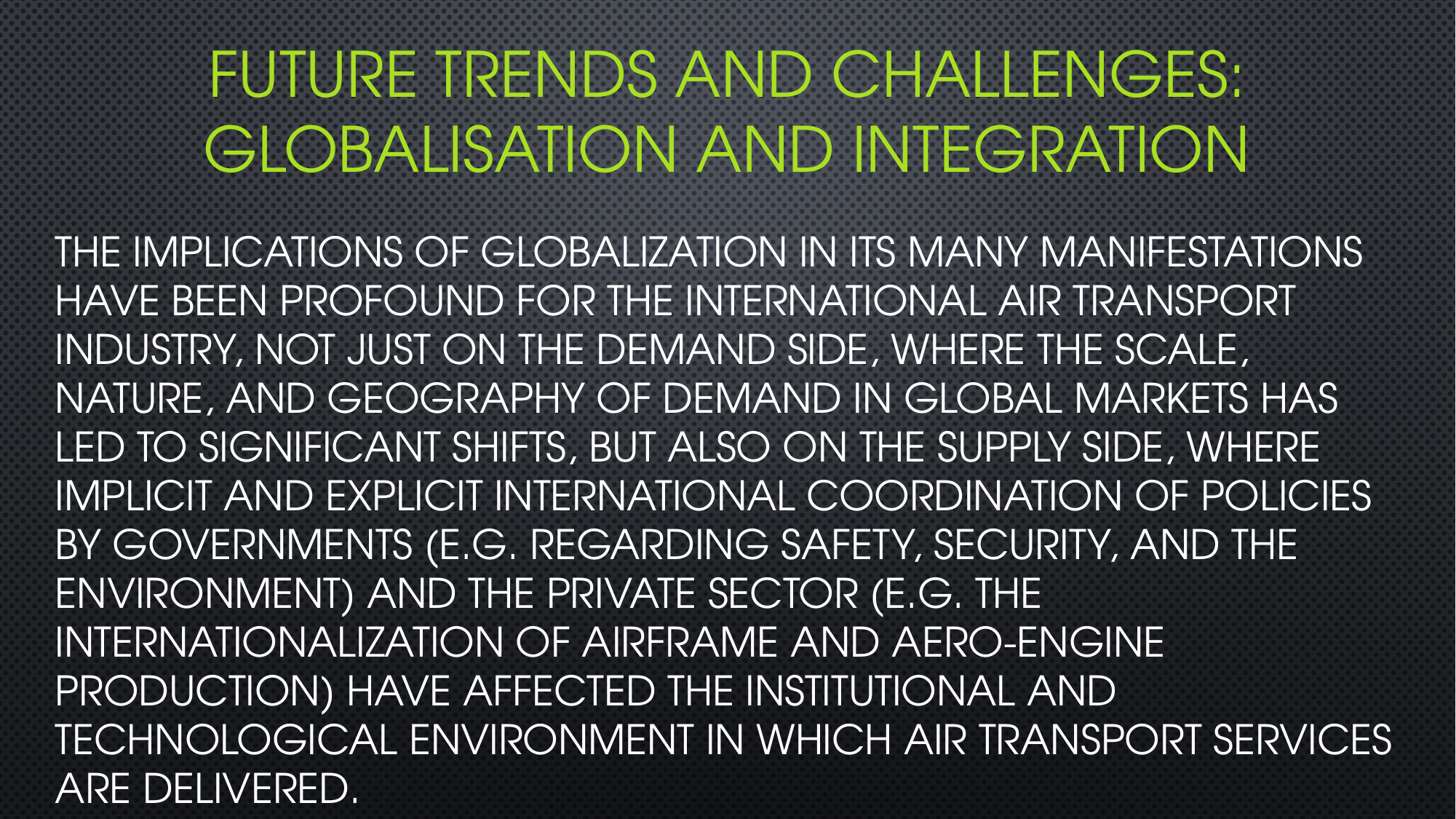

# future trends and challenges: Globalisation and integration
The implications of globalization in its many manifestations have been profound for the international air transport industry, not just on the demand side, where the scale, nature, and geography of demand in global markets has led to significant shifts, but also on the supply side, where implicit and explicit international coordination of policies by governments (e.g. regarding safety, security, and the environment) and the private sector (e.g. the internationalization of airframe and aero-engine production) have affected the institutional and technological environment in which air transport services are delivered.